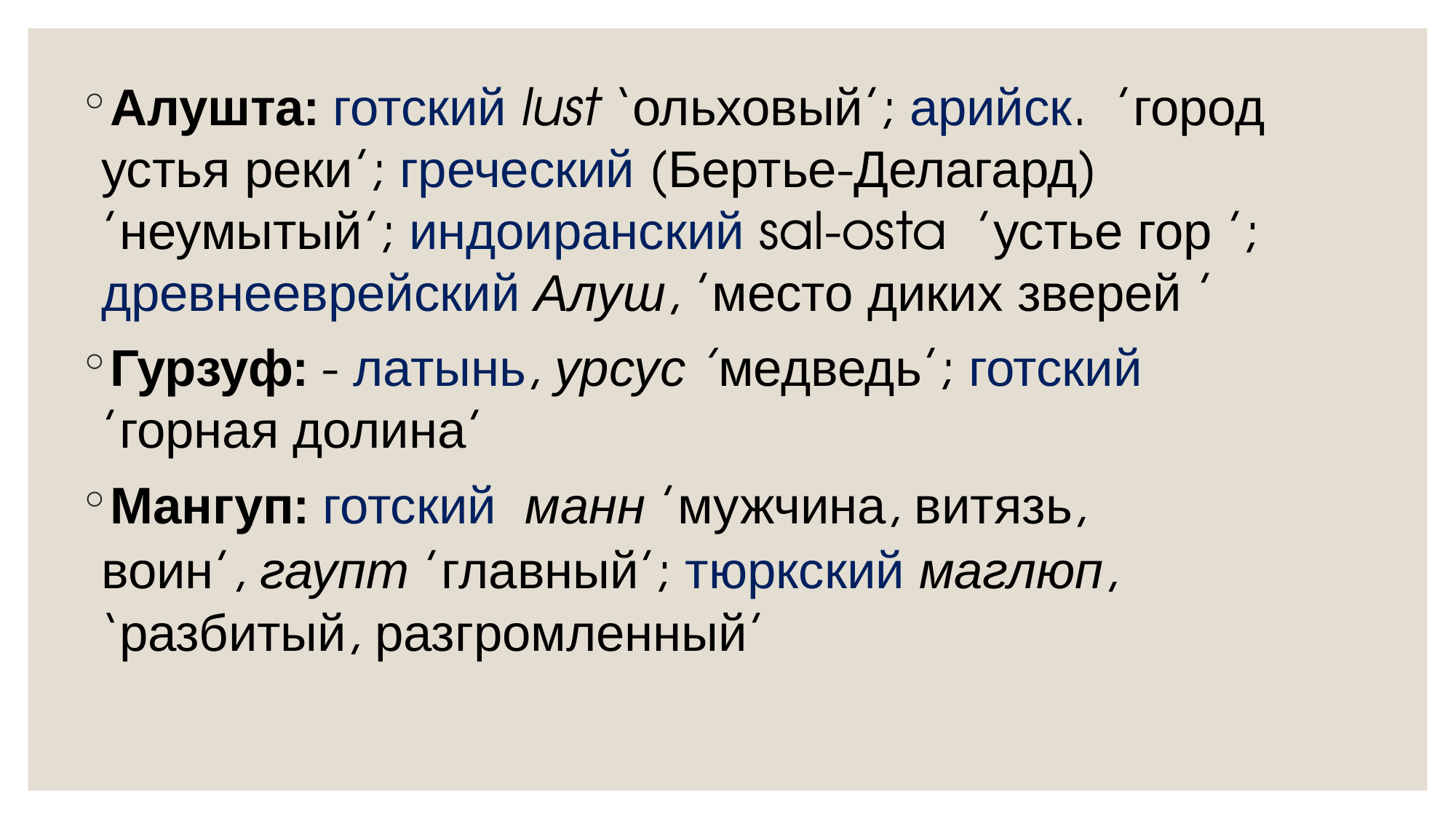

Алушта: готский lust ‘ольховый’; арийск.  ’город устья реки’; греческий (Бертье-Делагард) ’неумытый’; индоиранский sal-osta  ’устье гор ’; древнееврейский Алуш, ’место диких зверей ’
Гурзуф: - латынь, урсус ’медведь’; готский ’горная долина’
Мангуп: готский  манн ’мужчина, витязь, воин’, гаупт ’главный’; тюркский маглюп,  ‘разбитый, разгромленный’